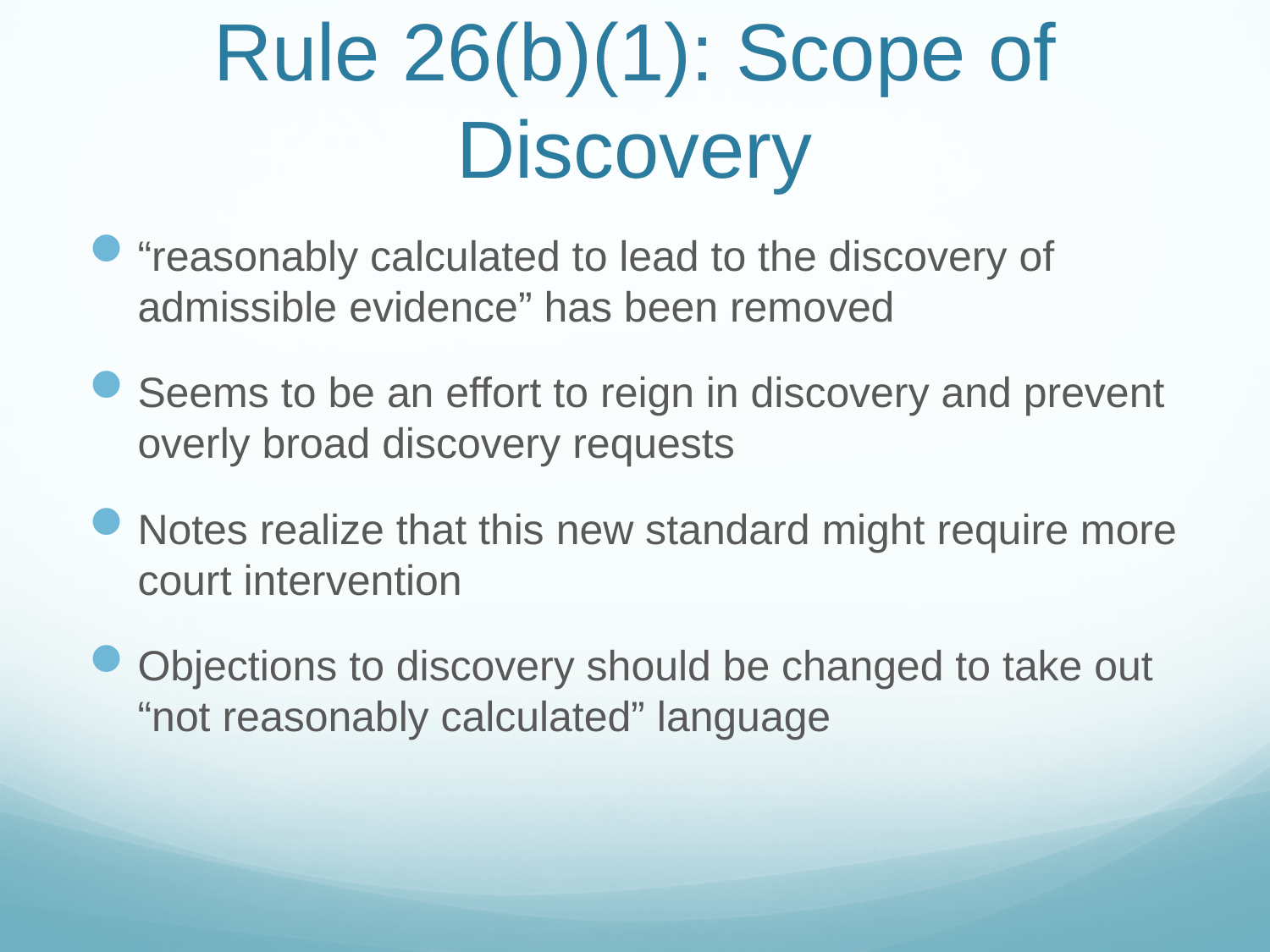

# Rule 26(b)(1): Scope of Discovery
“reasonably calculated to lead to the discovery of admissible evidence” has been removed
Seems to be an effort to reign in discovery and prevent overly broad discovery requests
Notes realize that this new standard might require more court intervention
Objections to discovery should be changed to take out “not reasonably calculated” language